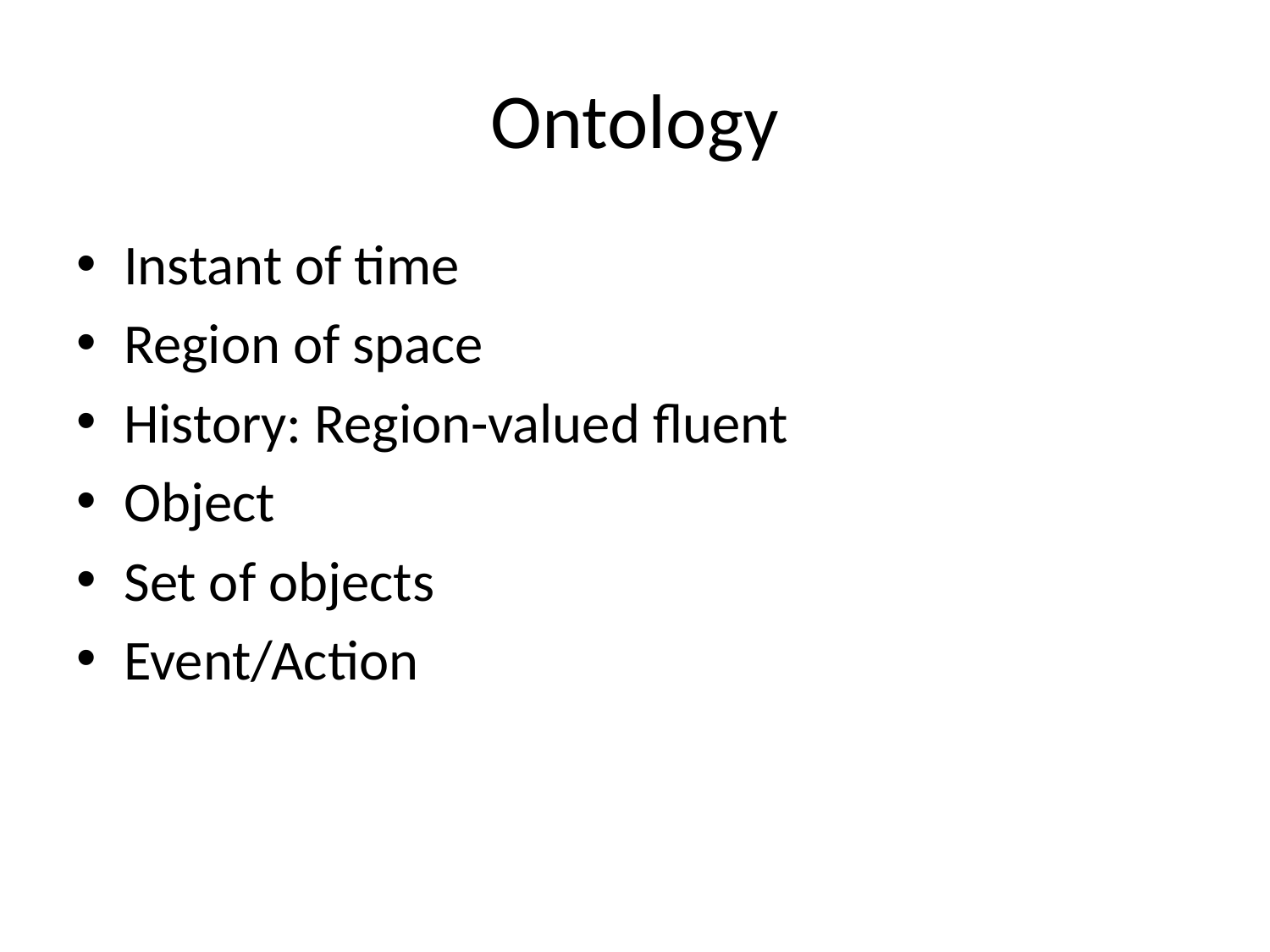

# Ontology
Instant of time
Region of space
History: Region-valued fluent
Object
Set of objects
Event/Action